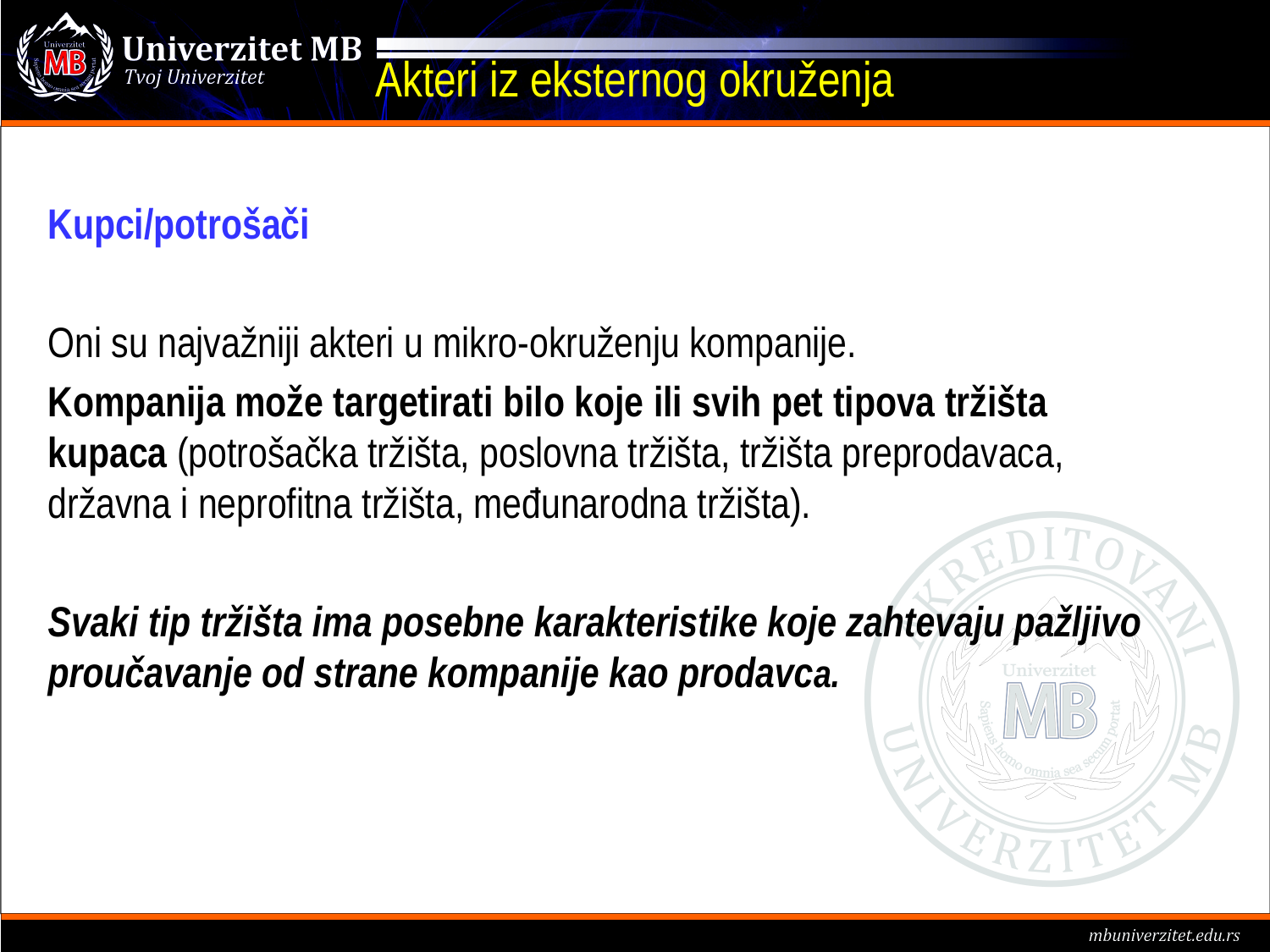

# Akteri iz eksternog okruženja
Kupci/potrošači

Oni su najvažniji akteri u mikro-okruženju kompanije.
Kompanija može targetirati bilo koje ili svih pet tipova tržišta kupaca (potrošačka tržišta, poslovna tržišta, tržišta preprodavaca, državna i neprofitna tržišta, međunarodna tržišta).

Svaki tip tržišta ima posebne karakteristike koje zahtevaju pažljivo proučavanje od strane kompanije kao prodavca.